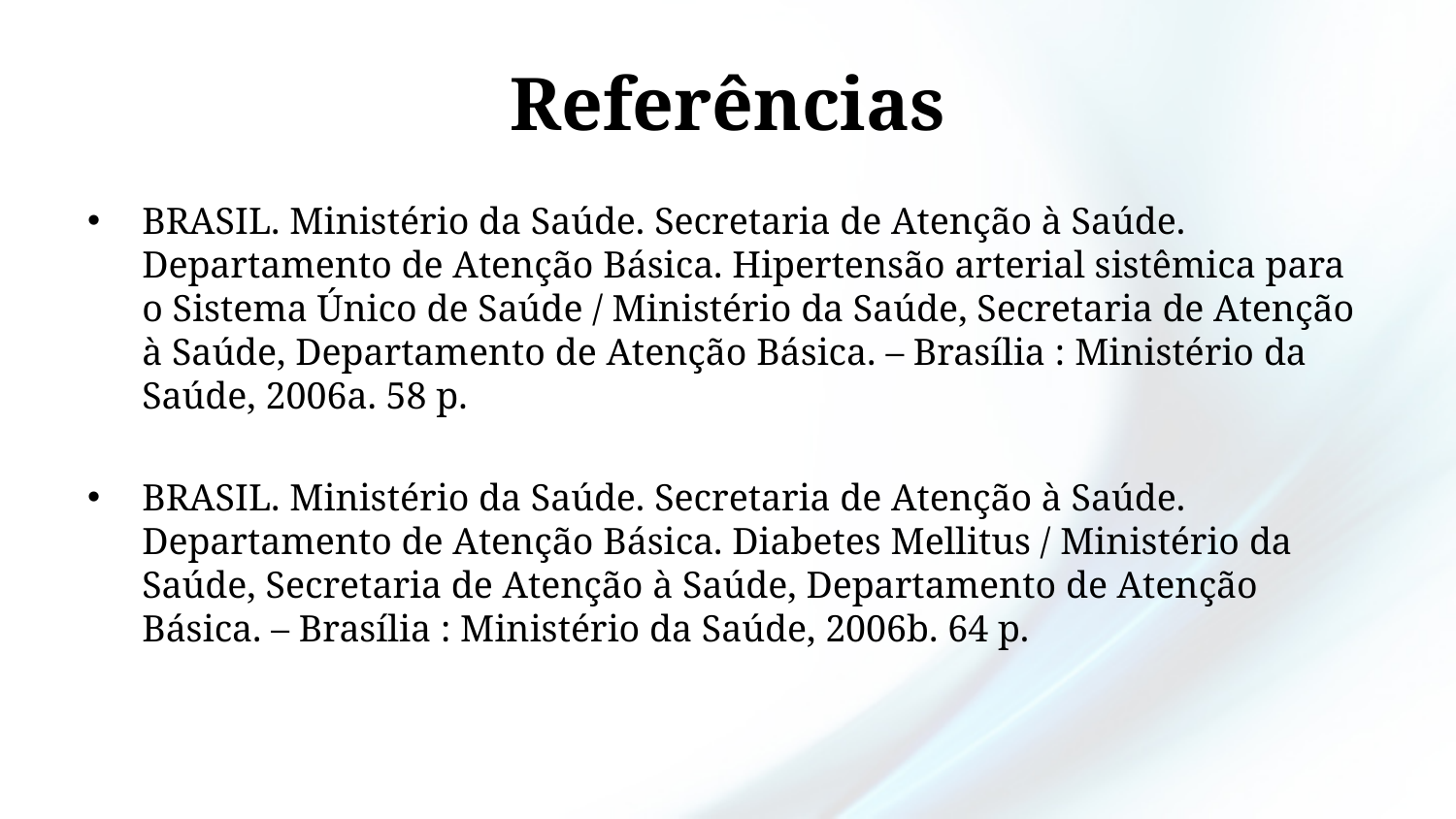

# Referências
BRASIL. Ministério da Saúde. Secretaria de Atenção à Saúde. Departamento de Atenção Básica. Hipertensão arterial sistêmica para o Sistema Único de Saúde / Ministério da Saúde, Secretaria de Atenção à Saúde, Departamento de Atenção Básica. – Brasília : Ministério da Saúde, 2006a. 58 p.

BRASIL. Ministério da Saúde. Secretaria de Atenção à Saúde. Departamento de Atenção Básica. Diabetes Mellitus / Ministério da Saúde, Secretaria de Atenção à Saúde, Departamento de Atenção Básica. – Brasília : Ministério da Saúde, 2006b. 64 p.